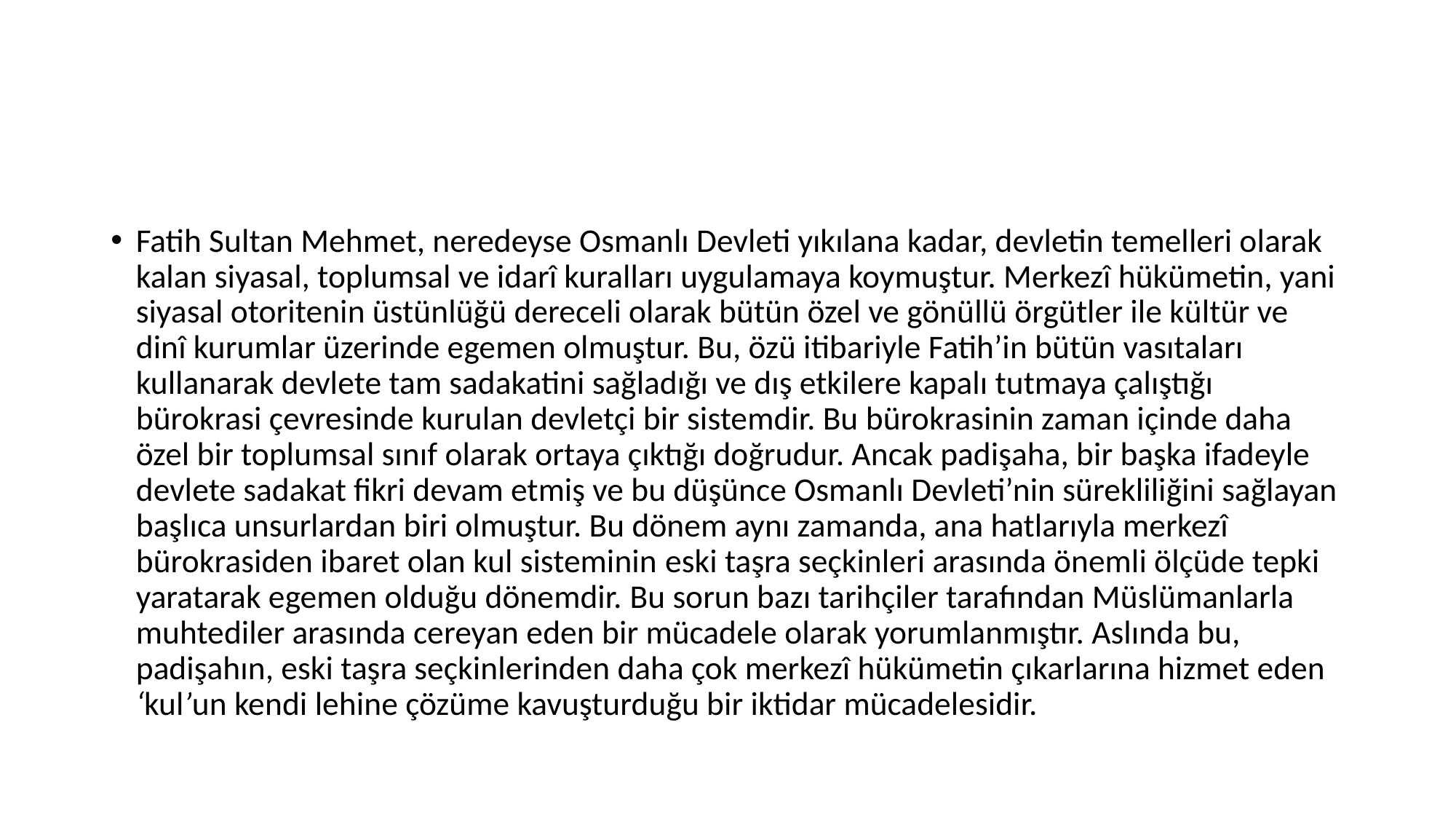

#
Fatih Sultan Mehmet, neredeyse Osmanlı Devleti yıkılana kadar, devletin temelleri olarak kalan siyasal, toplumsal ve idarî kuralları uygulamaya koymuştur. Merkezî hükümetin, yani siyasal otoritenin üstünlüğü dereceli olarak bütün özel ve gönüllü örgütler ile kültür ve dinî kurumlar üzerinde egemen olmuştur. Bu, özü itibariyle Fatih’in bütün vasıtaları kullanarak devlete tam sadakatini sağladığı ve dış etkilere kapalı tutmaya çalıştığı bürokrasi çevresinde kurulan devletçi bir sistemdir. Bu bürokrasinin zaman içinde daha özel bir toplumsal sınıf olarak ortaya çıktığı doğrudur. Ancak padişaha, bir başka ifadeyle devlete sadakat fikri devam etmiş ve bu düşünce Osmanlı Devleti’nin sürekliliğini sağlayan başlıca unsurlardan biri olmuştur. Bu dönem aynı zamanda, ana hatlarıyla merkezî bürokrasiden ibaret olan kul sisteminin eski taşra seçkinleri arasında önemli ölçüde tepki yaratarak egemen olduğu dönemdir. Bu sorun bazı tarihçiler tarafından Müslümanlarla muhtediler arasında cereyan eden bir mücadele olarak yorumlanmıştır. Aslında bu, padişahın, eski taşra seçkinlerinden daha çok merkezî hükümetin çıkarlarına hizmet eden ‘kul’un kendi lehine çözüme kavuşturduğu bir iktidar mücadelesidir.